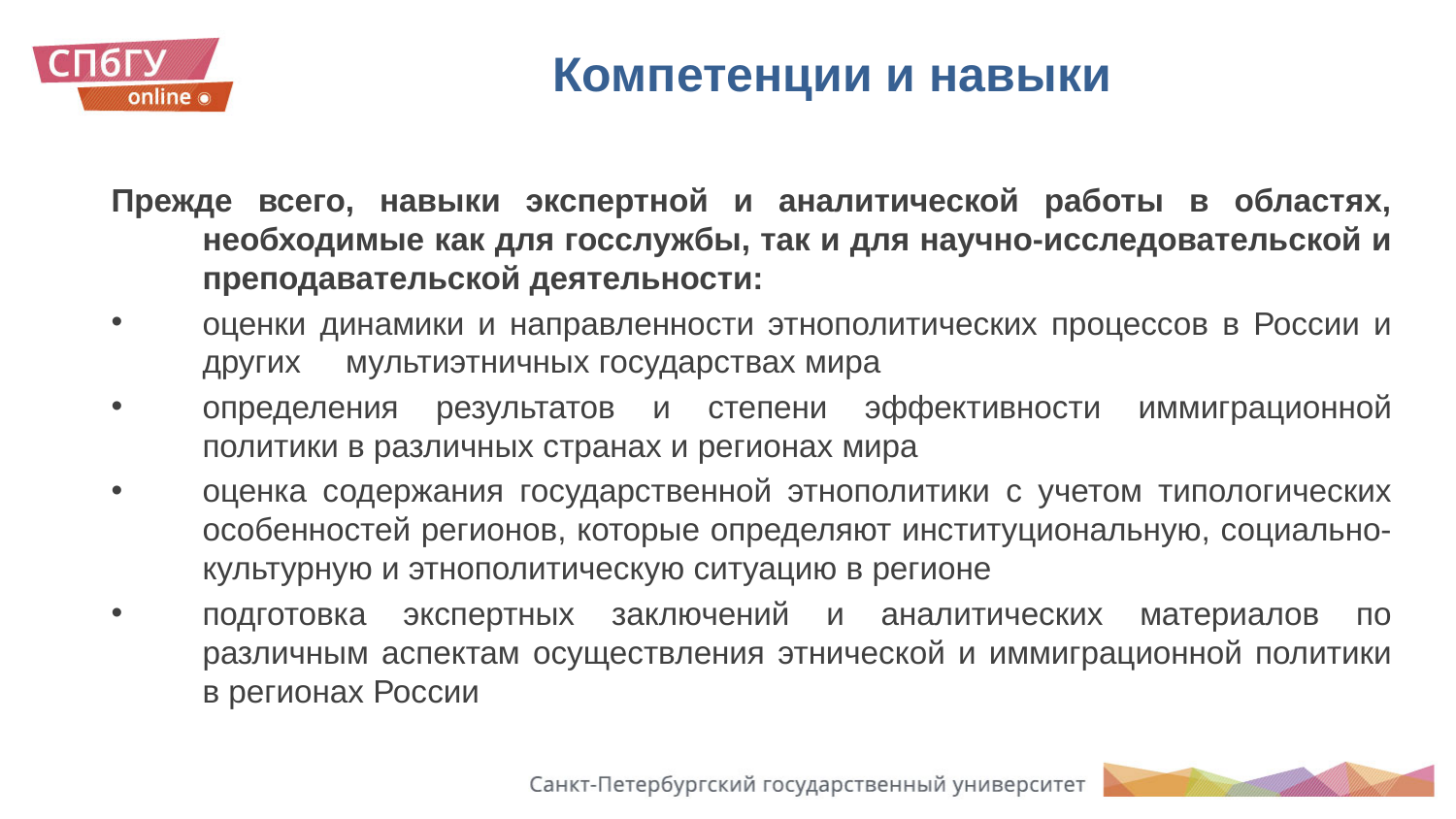

# Компетенции и навыки
Прежде всего, навыки экспертной и аналитической работы в областях, необходимые как для госслужбы, так и для научно-исследовательской и преподавательской деятельности:
оценки динамики и направленности этнополитических процессов в России и других     мультиэтничных государствах мира
определения результатов и степени эффективности иммиграционной политики в различных странах и регионах мира
оценка содержания государственной этнополитики с учетом типологических особенностей регионов, которые определяют институциональную, социально-культурную и этнополитическую ситуацию в регионе
подготовка экспертных заключений и аналитических материалов по различным аспектам осуществления этнической и иммиграционной политики в регионах России